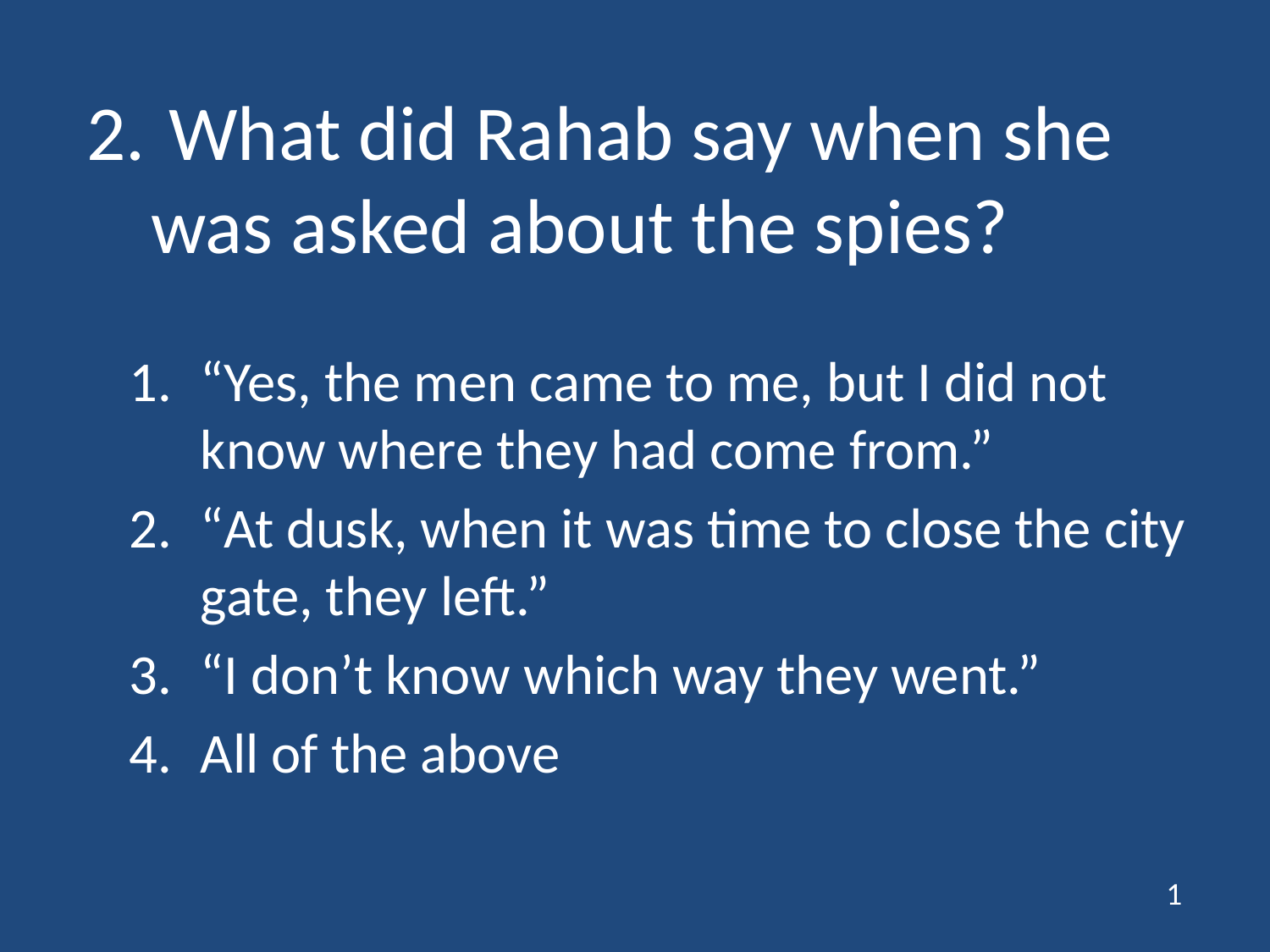

# 2.	 What did Rahab say when she was asked about the spies?
“Yes, the men came to me, but I did not know where they had come from.”
“At dusk, when it was time to close the city gate, they left.”
“I don’t know which way they went.”
All of the above
1